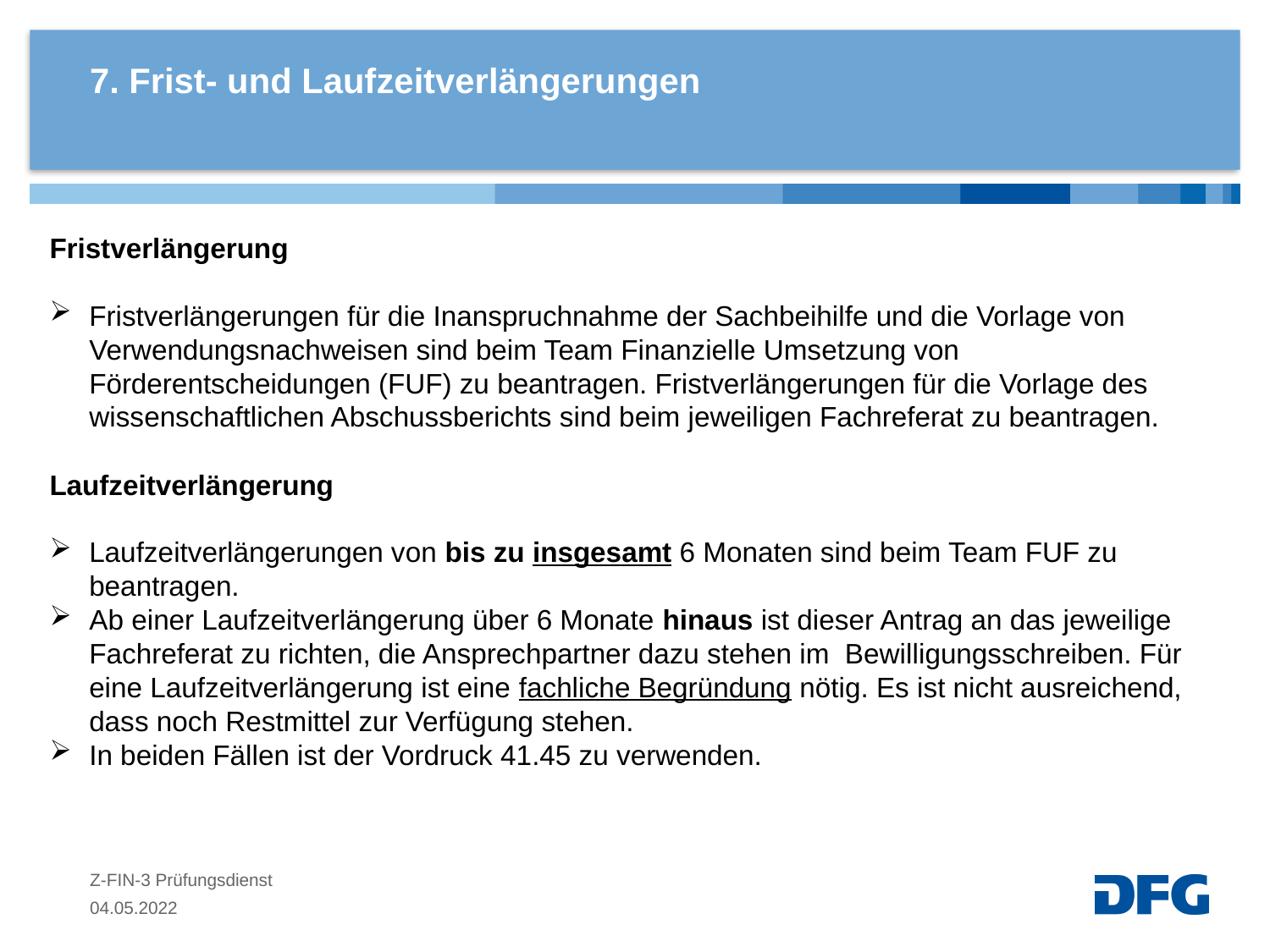

# 7. Frist- und Laufzeitverlängerungen

Fristverlängerung

Fristverlängerungen für die Inanspruchnahme der Sachbeihilfe und die Vorlage von Verwendungsnachweisen sind beim Team Finanzielle Umsetzung von Förderentscheidungen (FUF) zu beantragen. Fristverlängerungen für die Vorlage des wissenschaftlichen Abschussberichts sind beim jeweiligen Fachreferat zu beantragen.

Laufzeitverlängerung

Laufzeitverlängerungen von bis zu insgesamt 6 Monaten sind beim Team FUF zu beantragen.
Ab einer Laufzeitverlängerung über 6 Monate hinaus ist dieser Antrag an das jeweilige Fachreferat zu richten, die Ansprechpartner dazu stehen im  Bewilligungsschreiben. Für eine Laufzeitverlängerung ist eine fachliche Begründung nötig. Es ist nicht ausreichend, dass noch Restmittel zur Verfügung stehen.
In beiden Fällen ist der Vordruck 41.45 zu verwenden.
Z-FIN-3 Prüfungsdienst
04.05.2022